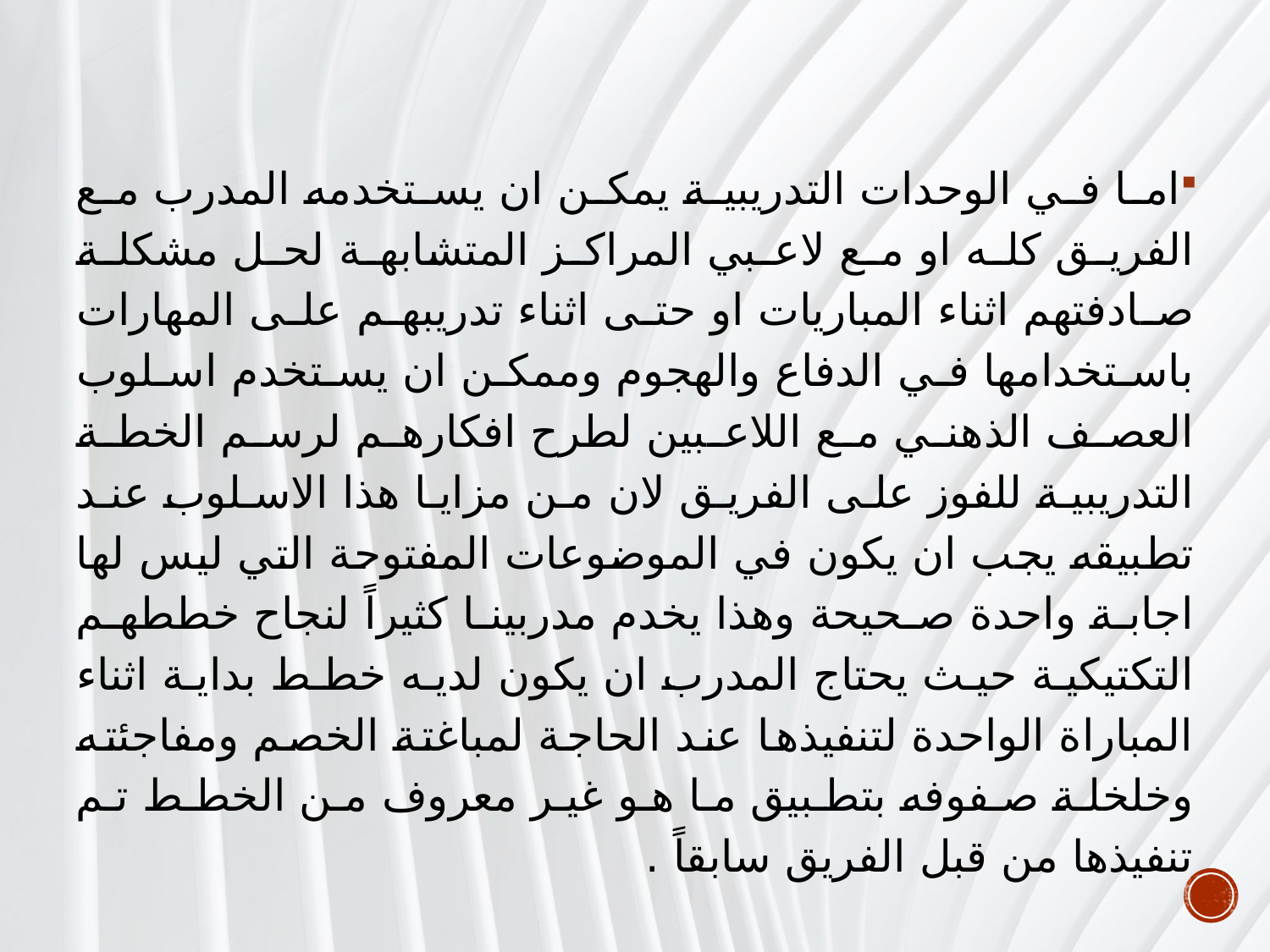

اما في الوحدات التدريبية يمكن ان يستخدمه المدرب مع الفريق كله او مع لاعبي المراكز المتشابهة لحل مشكلة صادفتهم اثناء المباريات او حتى اثناء تدريبهم على المهارات باستخدامها في الدفاع والهجوم وممكن ان يستخدم اسلوب العصف الذهني مع اللاعبين لطرح افكارهم لرسم الخطة التدريبية للفوز على الفريق لان من مزايا هذا الاسلوب عند تطبيقه يجب ان يكون في الموضوعات المفتوحة التي ليس لها اجابة واحدة صحيحة وهذا يخدم مدربينا كثيراً لنجاح خططهم التكتيكية حيث يحتاج المدرب ان يكون لديه خطط بداية اثناء المباراة الواحدة لتنفيذها عند الحاجة لمباغتة الخصم ومفاجئته وخلخلة صفوفه بتطبيق ما هو غير معروف من الخطط تم تنفيذها من قبل الفريق سابقاً .